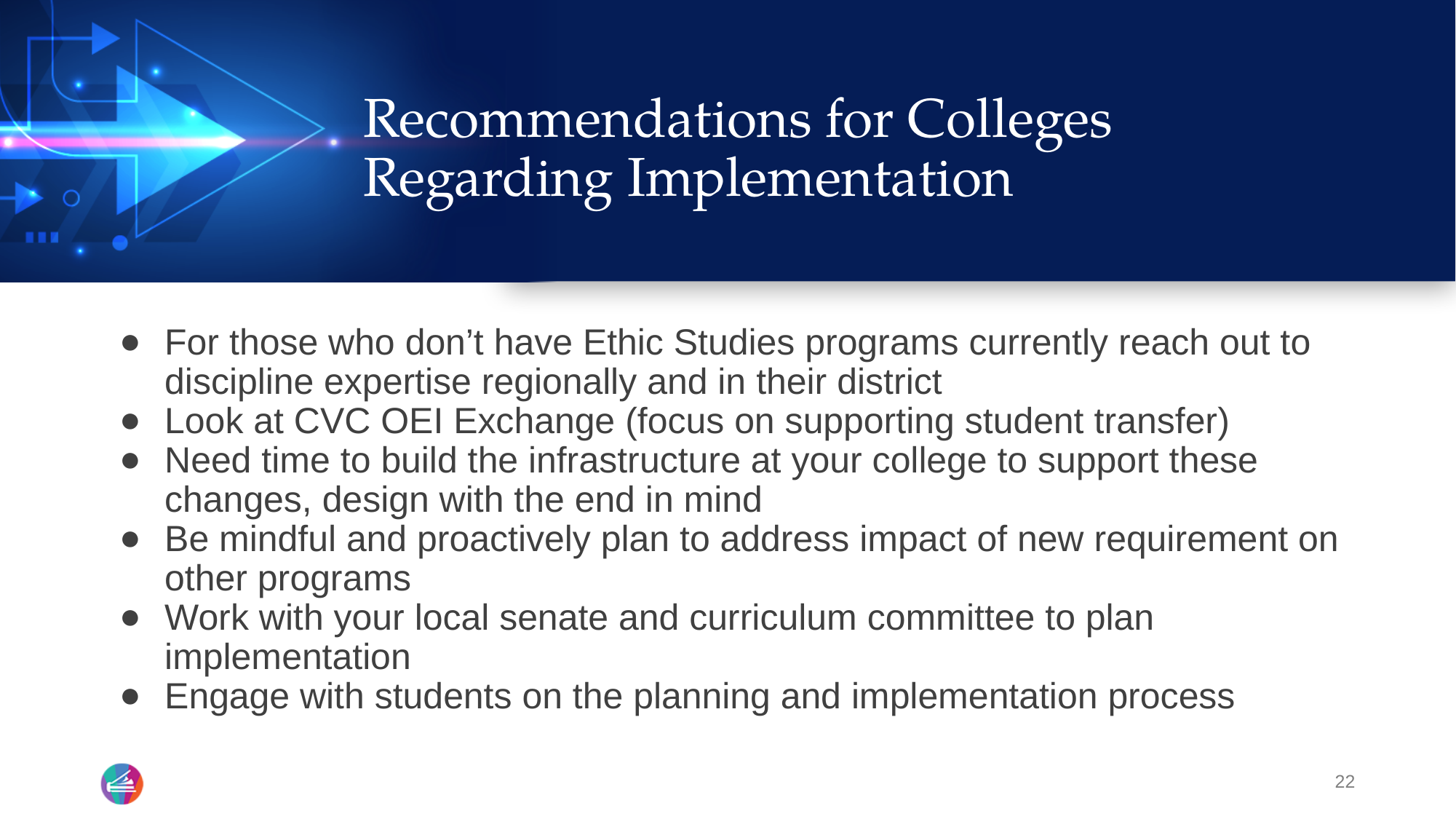

# Recommendations for Colleges Regarding Implementation
For those who don’t have Ethic Studies programs currently reach out to discipline expertise regionally and in their district
Look at CVC OEI Exchange (focus on supporting student transfer)
Need time to build the infrastructure at your college to support these changes, design with the end in mind
Be mindful and proactively plan to address impact of new requirement on other programs
Work with your local senate and curriculum committee to plan implementation
Engage with students on the planning and implementation process
22